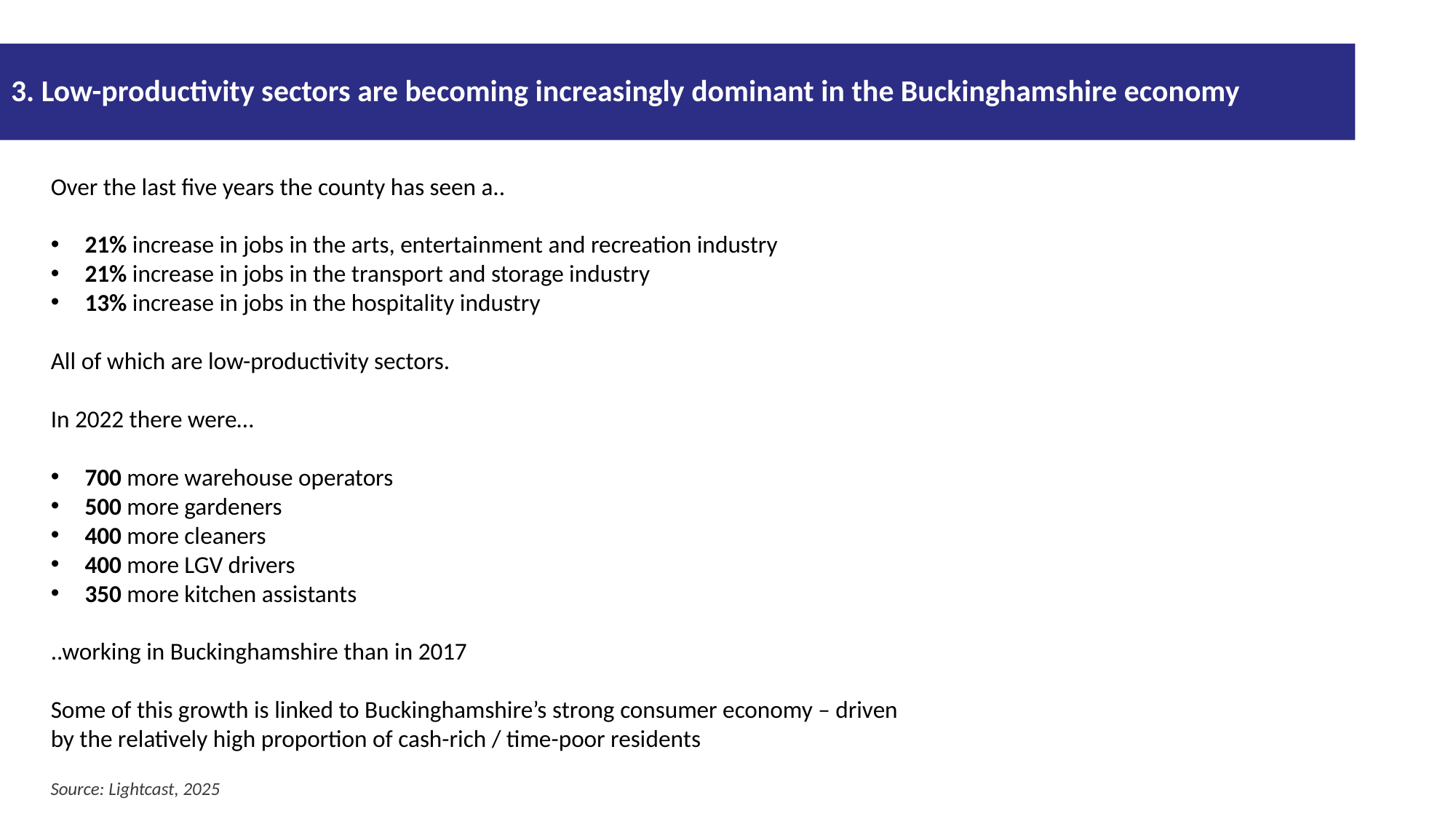

# 3. Low-productivity sectors are becoming increasingly dominant in the Buckinghamshire economy
Over the last five years the county has seen a..

21% increase in jobs in the arts, entertainment and recreation industry
21% increase in jobs in the transport and storage industry
13% increase in jobs in the hospitality industry

All of which are low-productivity sectors.

In 2022 there were…

700 more warehouse operators
500 more gardeners
400 more cleaners
400 more LGV drivers
350 more kitchen assistants

..working in Buckinghamshire than in 2017

Some of this growth is linked to Buckinghamshire’s strong consumer economy – driven by the relatively high proportion of cash-rich / time-poor residents

Source: Lightcast, 2025